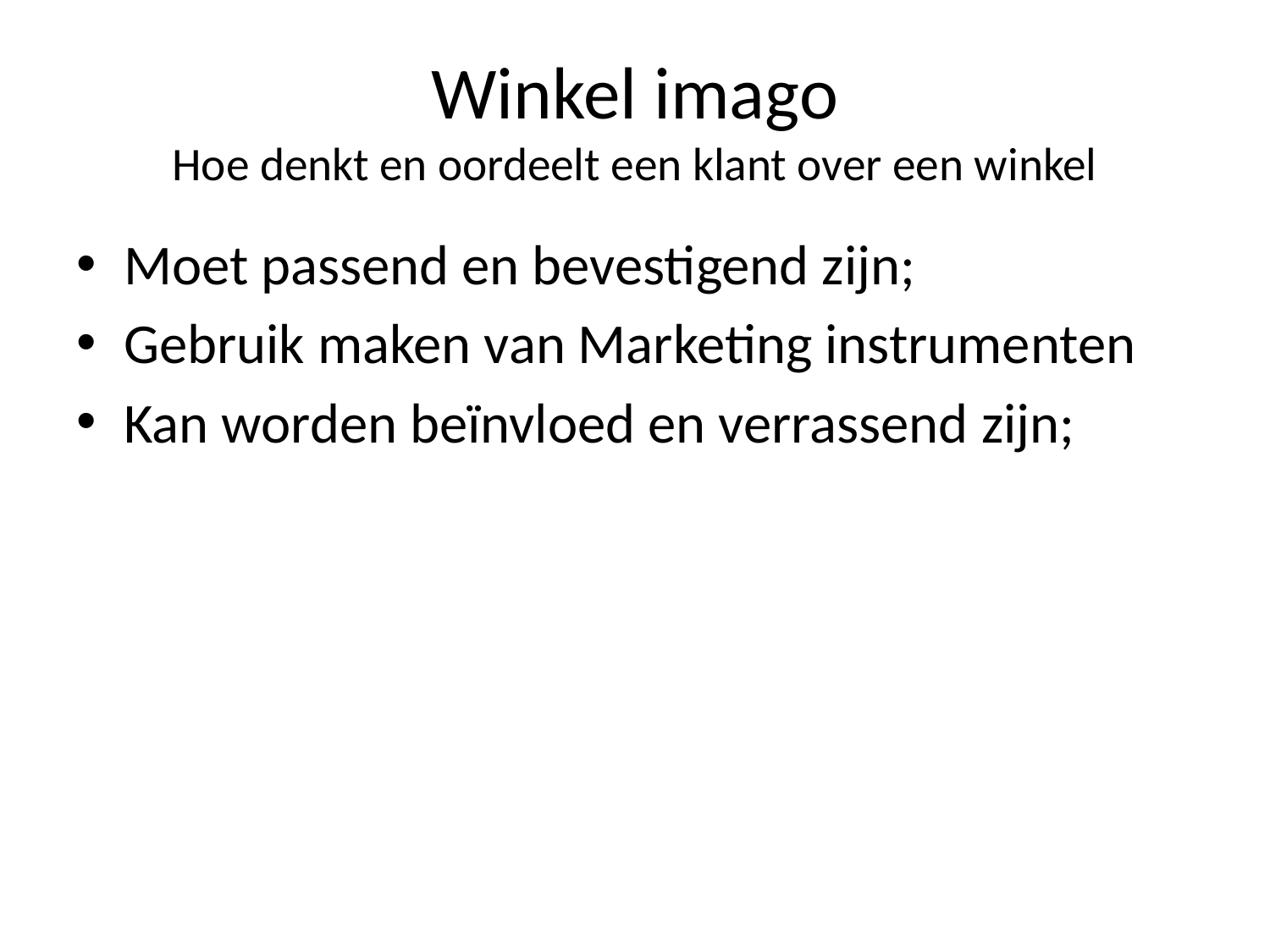

# Winkel imago Hoe denkt en oordeelt een klant over een winkel
Moet passend en bevestigend zijn;
Gebruik maken van Marketing instrumenten
Kan worden beïnvloed en verrassend zijn;